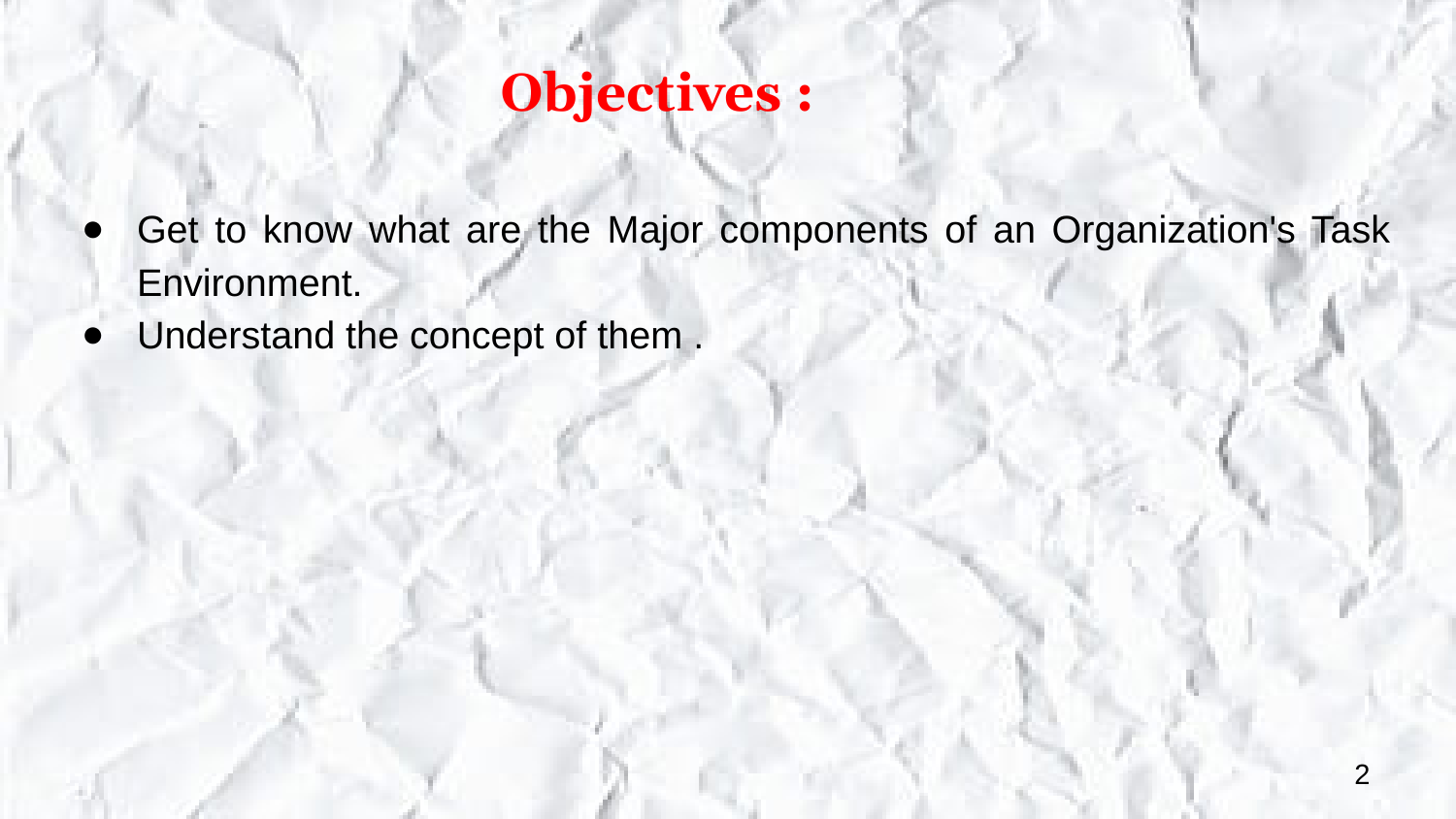

# Objectives :
Get to know what are the Major components of an Organization's Task Environment.
Understand the concept of them .
2